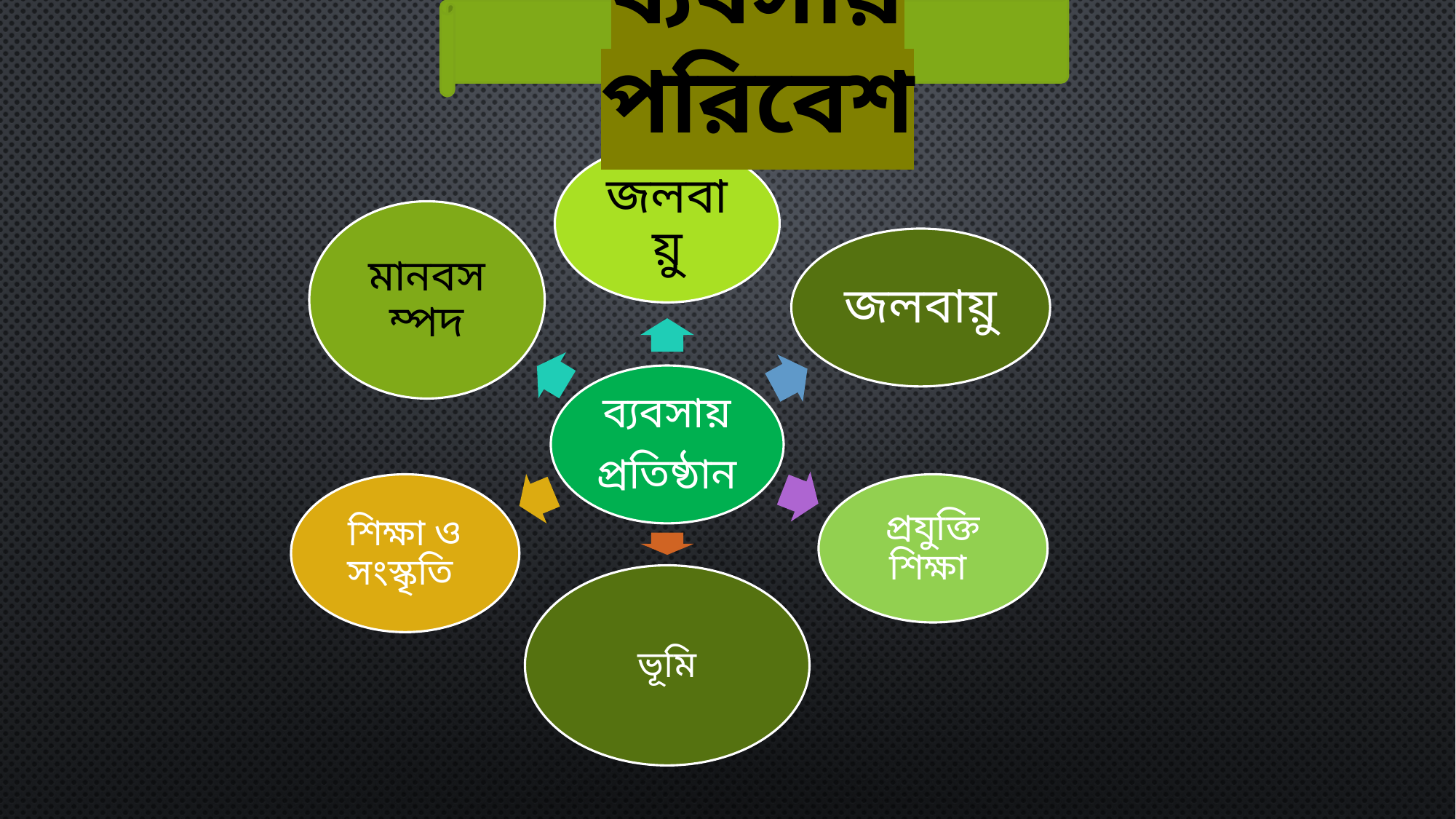

ব্যবসায় পরিবেশ
ব্যবসায়
প্রতিষ্ঠান

জলবায়ু

জলবায়ু

প্রযুক্তি শিক্ষা

ভূমি

শিক্ষা ও সংস্কৃতি

মানবসম্পদ